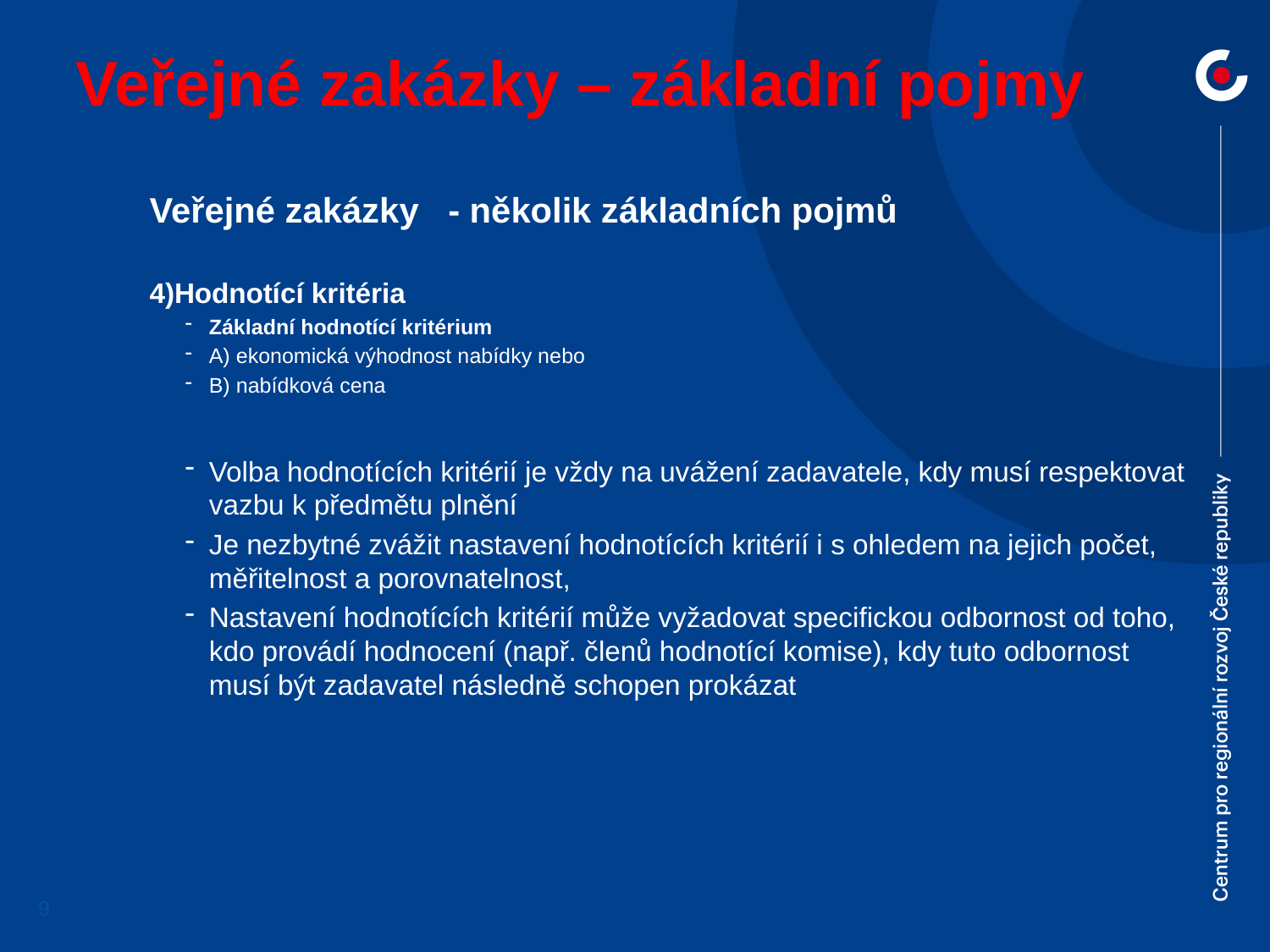

# Veřejné zakázky – základní pojmy
Veřejné zakázky   - několik základních pojmů

Hodnotící kritéria
Základní hodnotící kritérium
A) ekonomická výhodnost nabídky nebo
B) nabídková cena

Volba hodnotících kritérií je vždy na uvážení zadavatele, kdy musí respektovat vazbu k předmětu plnění
Je nezbytné zvážit nastavení hodnotících kritérií i s ohledem na jejich počet, měřitelnost a porovnatelnost,
Nastavení hodnotících kritérií může vyžadovat specifickou odbornost od toho, kdo provádí hodnocení (např. členů hodnotící komise), kdy tuto odbornost musí být zadavatel následně schopen prokázat

9